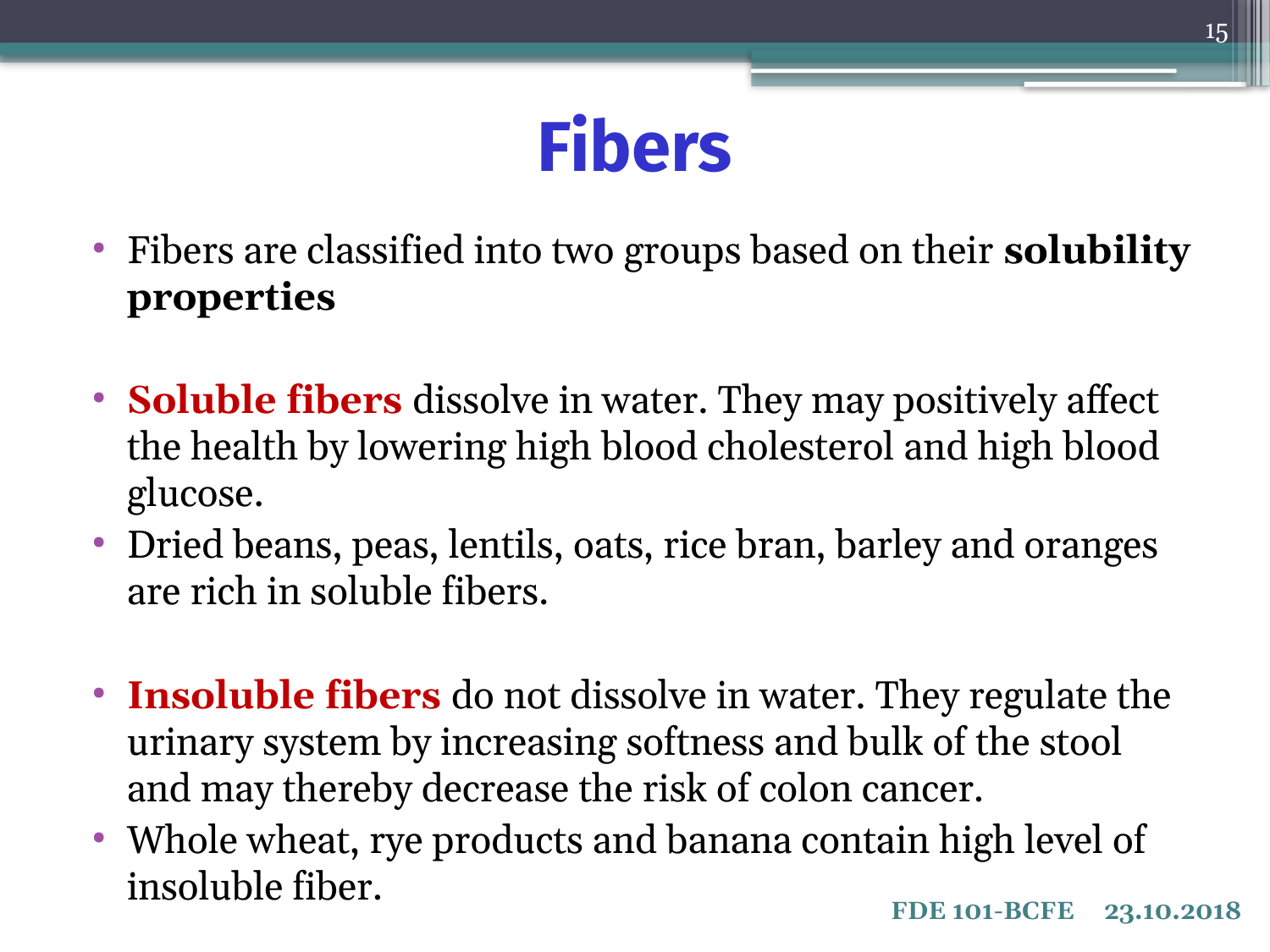

15
# Fibers
Fibers are classified into two groups based on their solubility properties

Soluble fibers dissolve in water. They may positively affect the health by lowering high blood cholesterol and high blood glucose.
Dried beans, peas, lentils, oats, rice bran, barley and oranges are rich in soluble fibers.

Insoluble fibers do not dissolve in water. They regulate the urinary system by increasing softness and bulk of the stool and may thereby decrease the risk of colon cancer.
Whole wheat, rye products and banana contain high level of insoluble fiber.
FDE 101-BCFE
23.10.2018